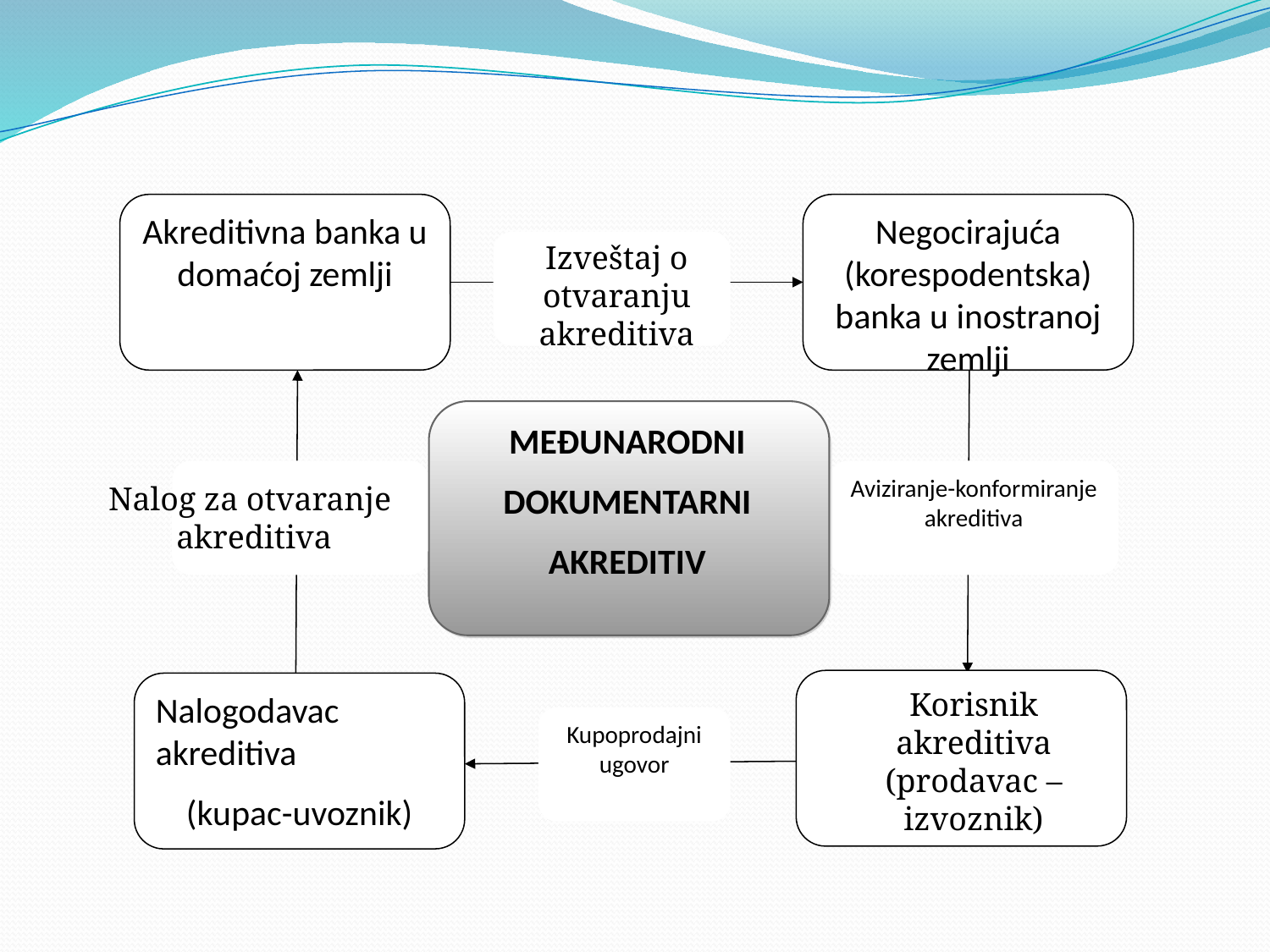

Akreditivna banka u domaćoj zemlji
Negocirajuća (korespodentska) banka u inostranoj zemlji

Aviziranje-konformiranje akreditiva

Nalogodavac akreditiva
(kupac-uvoznik)
Kupoprodajni ugovor
MEĐUNARODNI
DOKUMENTARNI
AKREDITIV
Izveštaj o otvaranju akreditiva
Nalog za otvaranje
 akreditiva
Korisnik akreditiva (prodavac – izvoznik)